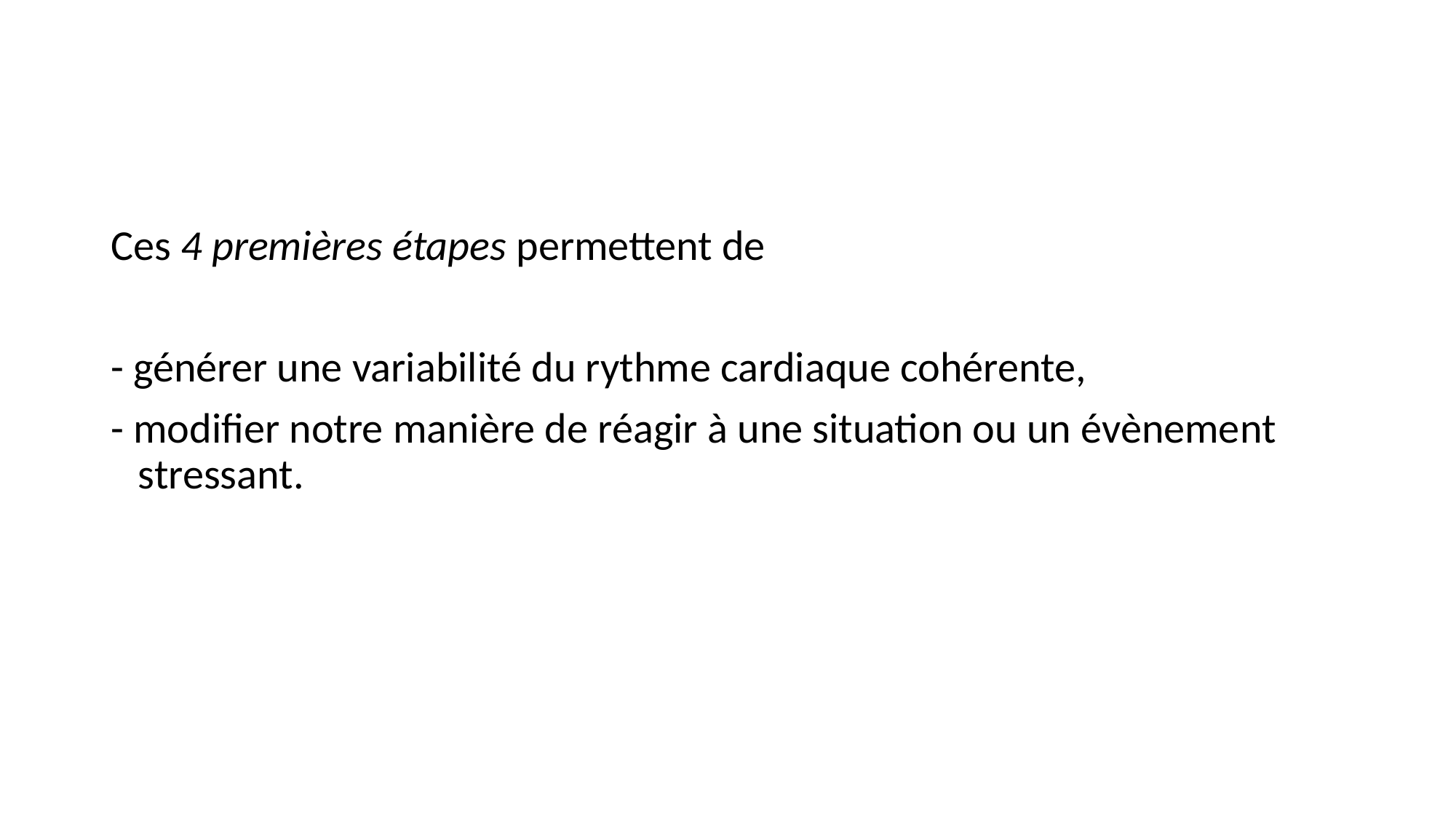

#
Ces 4 premières étapes permettent de

- générer une variabilité du rythme cardiaque cohérente,
- modifier notre manière de réagir à une situation ou un évènement stressant.